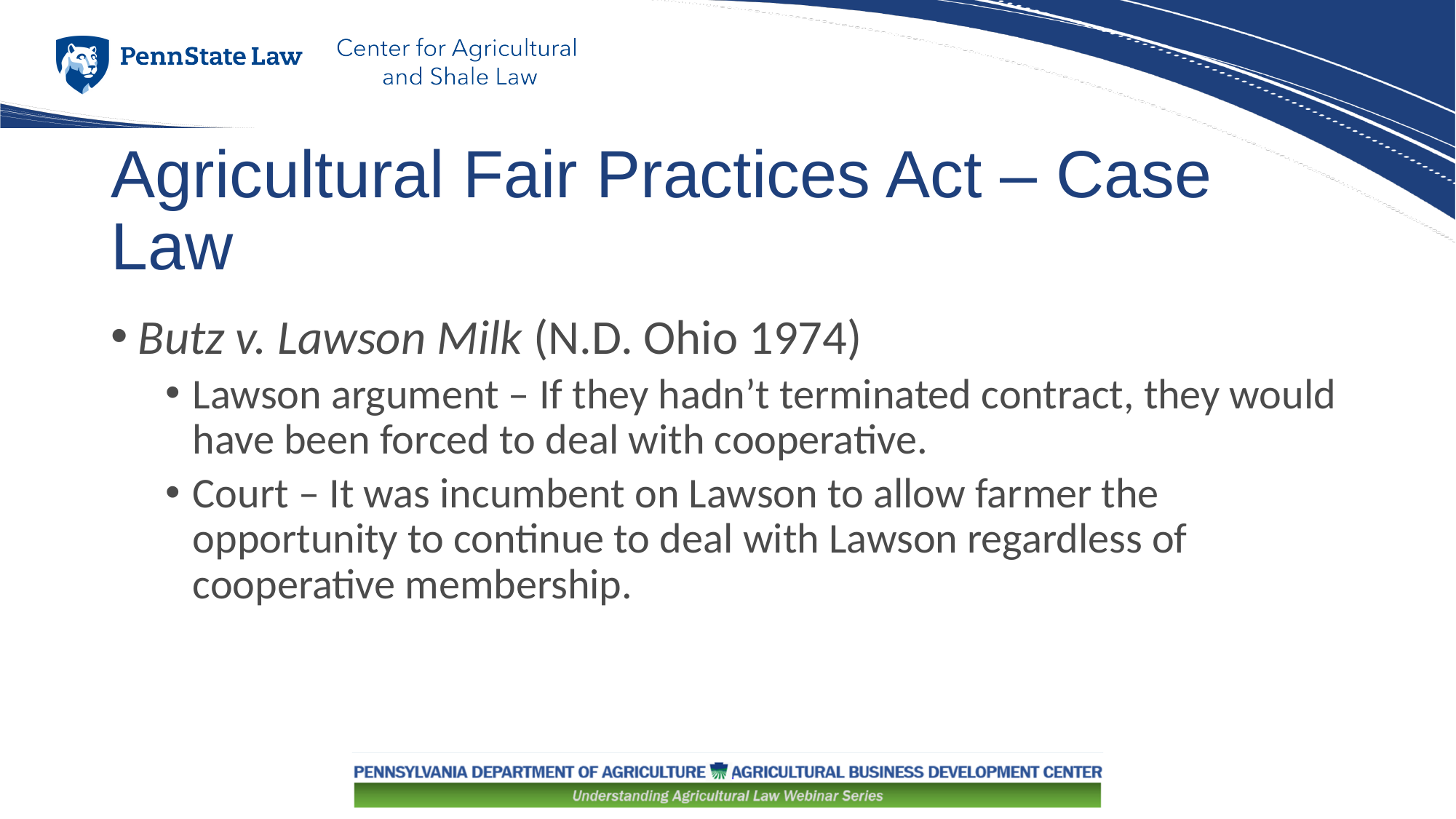

# Agricultural Fair Practices Act – Case Law
Butz v. Lawson Milk (N.D. Ohio 1974)
Lawson argument – If they hadn’t terminated contract, they would have been forced to deal with cooperative.
Court – It was incumbent on Lawson to allow farmer the opportunity to continue to deal with Lawson regardless of cooperative membership.